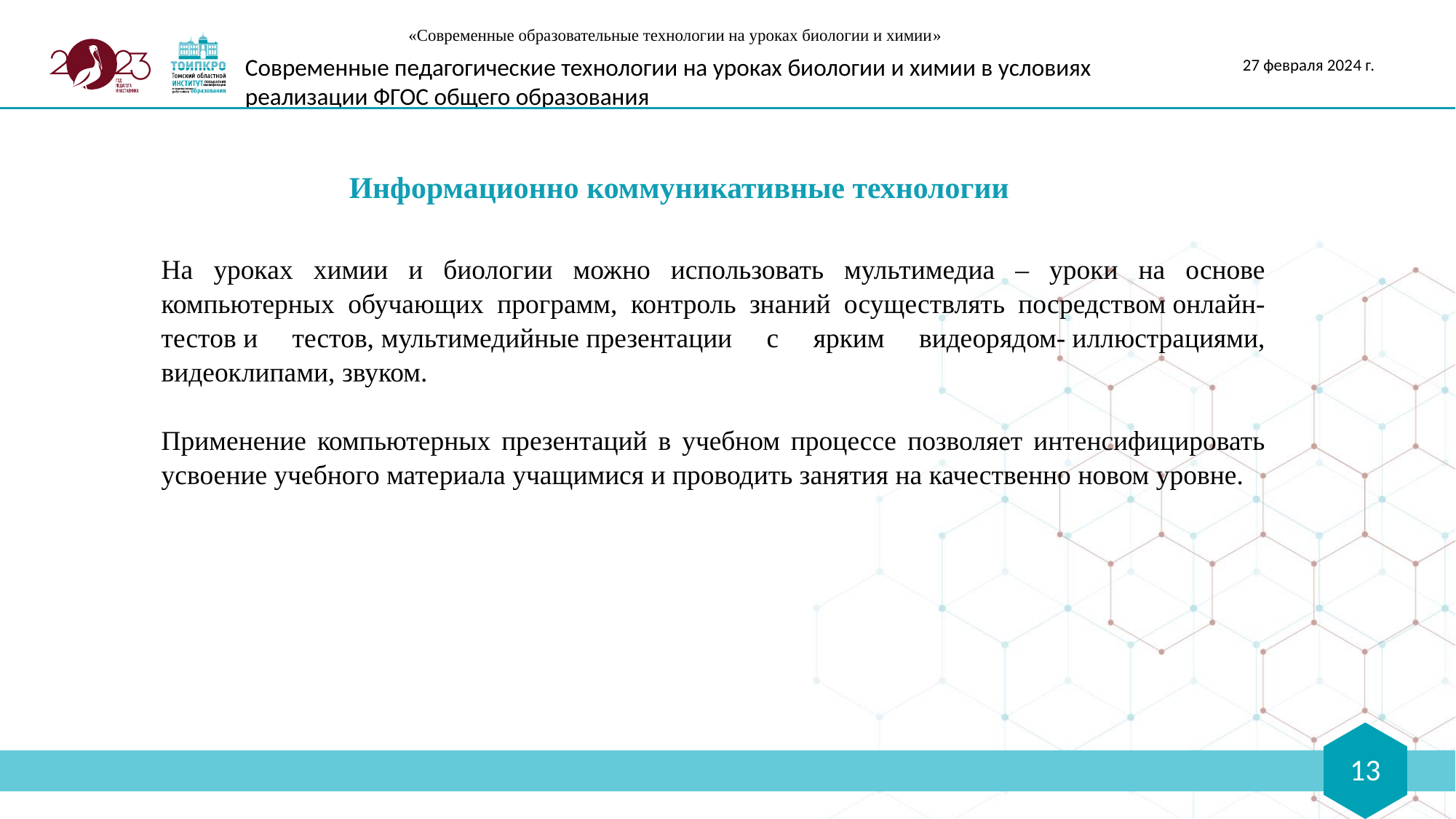

«Современные образовательные технологии на уроках биологии и химии»

Современные педагогические технологии на уроках биологии и химии в условиях реализации ФГОС общего образования
27 февраля 2024 г.
Информационно коммуникативные технологии
На уроках химии и биологии можно использовать мультимедиа – уроки на основе компьютерных обучающих программ, контроль знаний осуществлять посредством онлайн-тестов и тестов, мультимедийные презентации с ярким видеорядом- иллюстрациями, видеоклипами, звуком.

Применение компьютерных презентаций в учебном процессе позволяет интенсифицировать усвоение учебного материала учащимися и проводить занятия на качественно новом уровне.

13